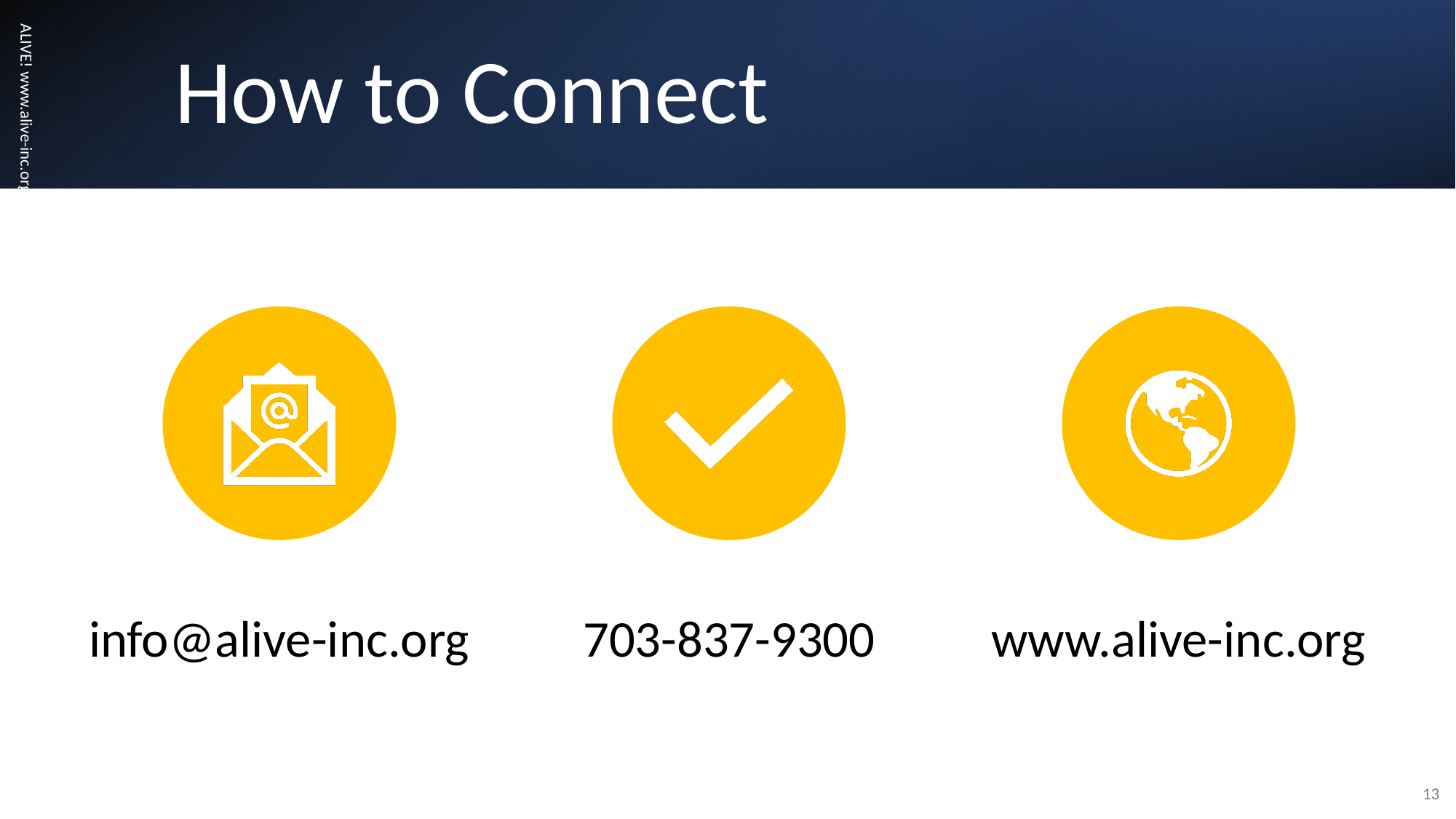

# How to Connect
ALIVE! www.alive-inc.org
info@alive-inc.org
703-837-9300
www.alive-inc.org
13